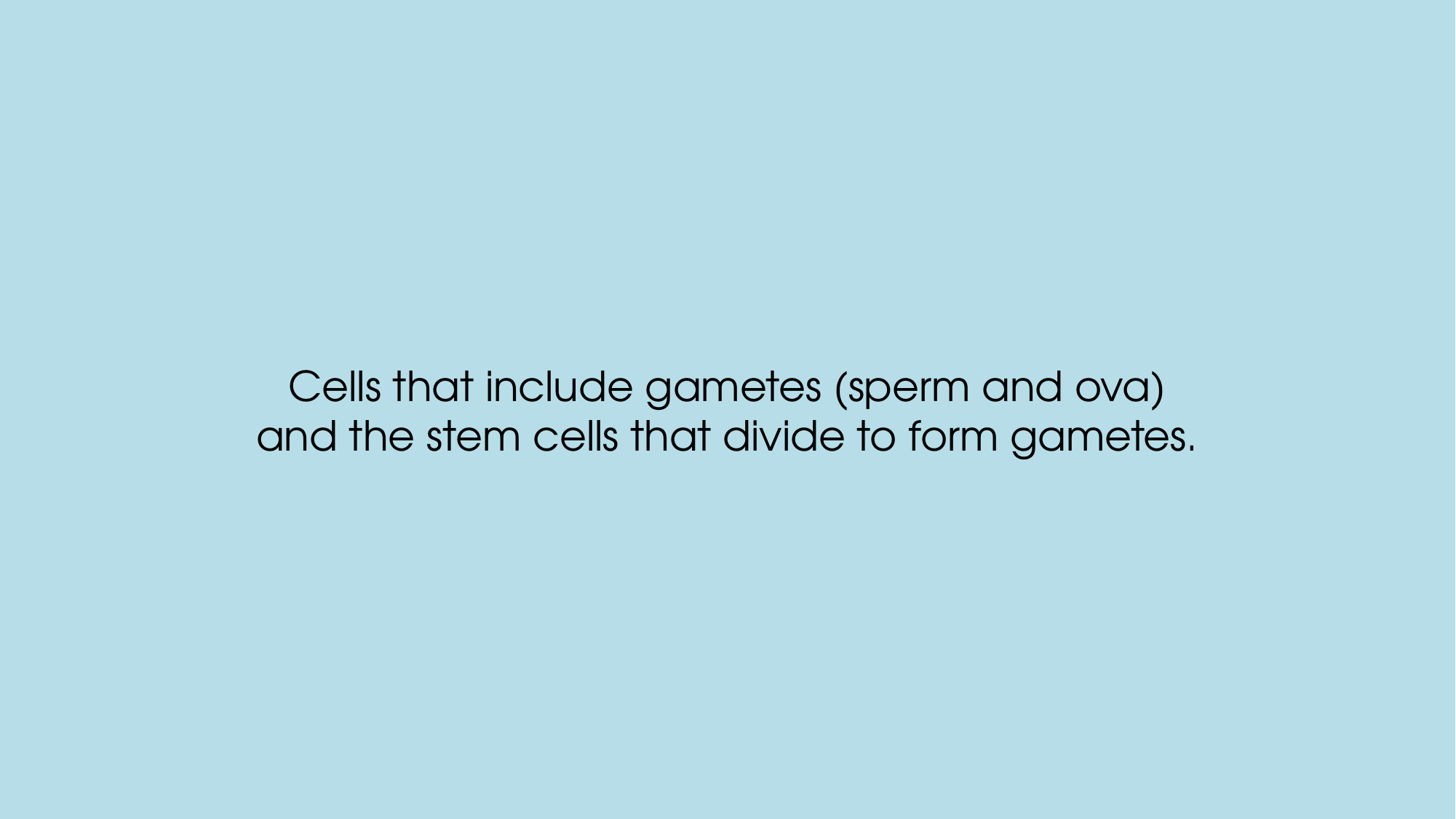

# Cells that include gametes (sperm and ova) and the stem cells that divide to form gametes.